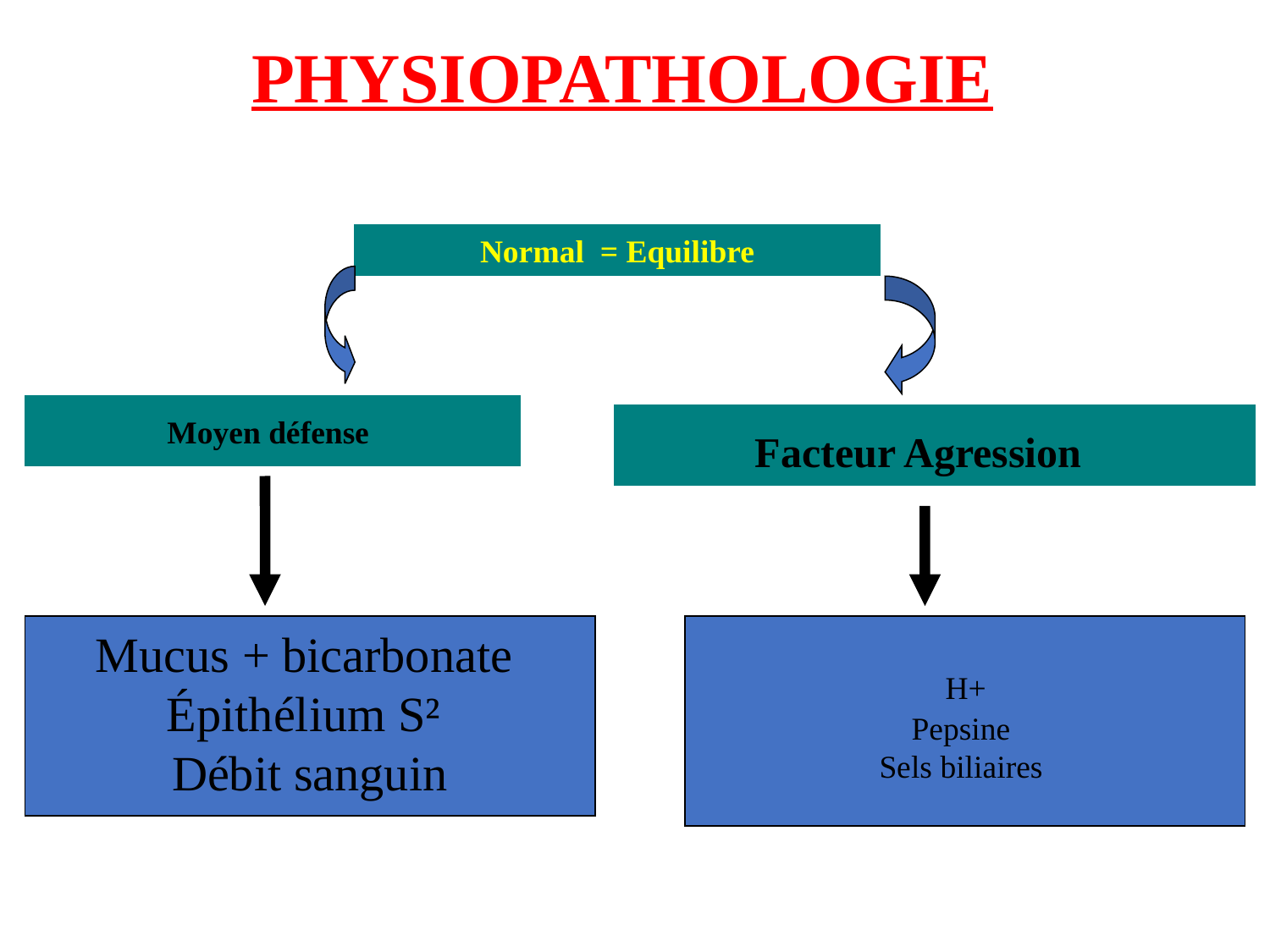

PHYSIOPATHOLOGIE
Normal  = Equilibre

Moyen défense

         Facteur Agression

Mucus + bicarbonate
Épithélium S²
Débit sanguin

 H+
Pepsine
Sels biliaires